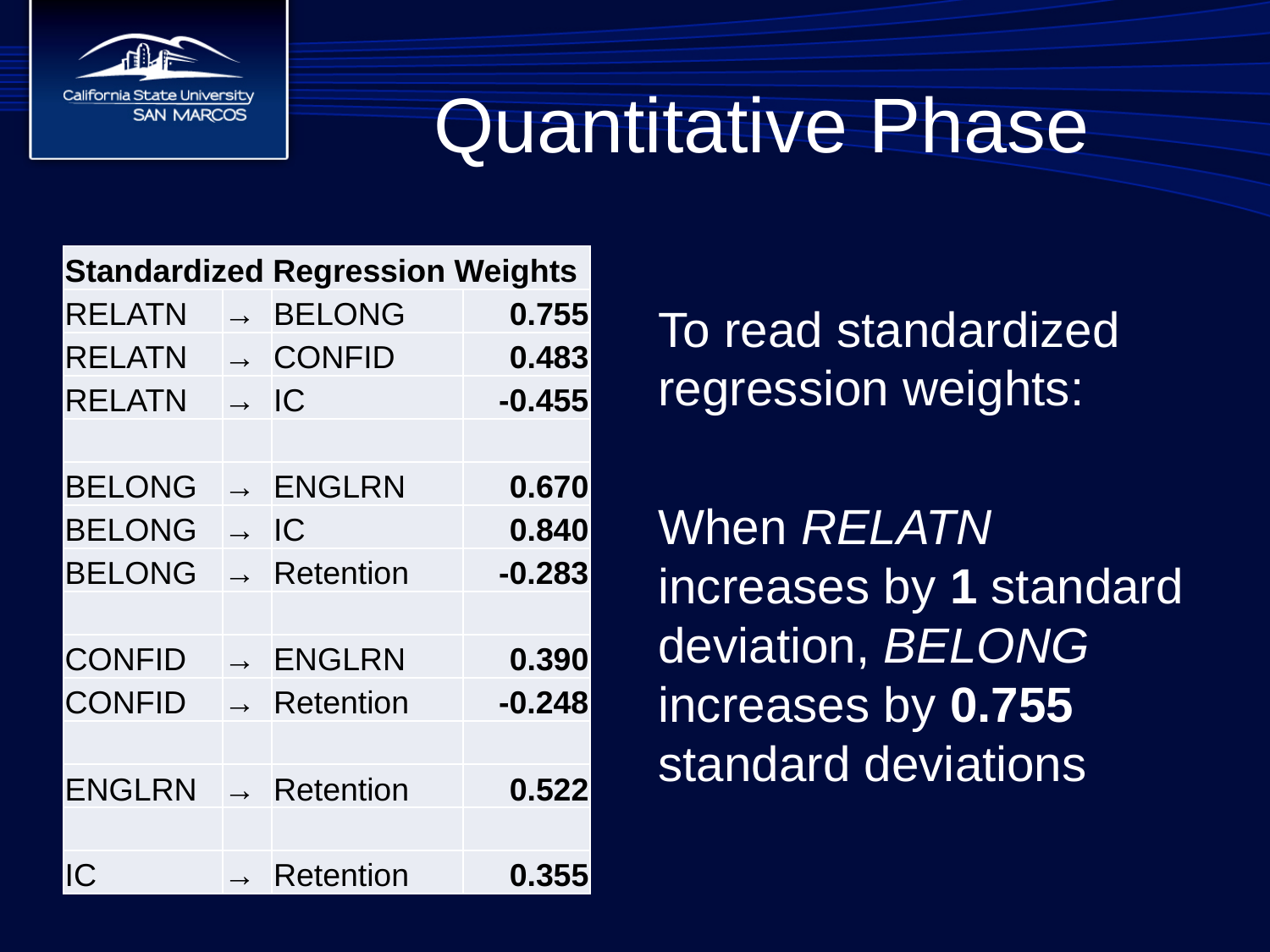

# Quantitative Phase

To read standardized regression weights:

When RELATN increases by 1 standard deviation, BELONG increases by 0.755 standard deviations
| Standardized Regression Weights |  |  |  |
| --- | --- | --- | --- |
| RELATN | → | BELONG | 0.755 |
| RELATN | → | CONFID | 0.483 |
| RELATN | → | IC | -0.455 |
|  |  |  |  |
| BELONG | → | ENGLRN | 0.670 |
| BELONG | → | IC | 0.840 |
| BELONG | → | Retention | -0.283 |
|  |  |  |  |
| CONFID | → | ENGLRN | 0.390 |
| CONFID | → | Retention | -0.248 |
|  |  |  |  |
| ENGLRN | → | Retention | 0.522 |
|  |  |  |  |
| IC | → | Retention | 0.355 |